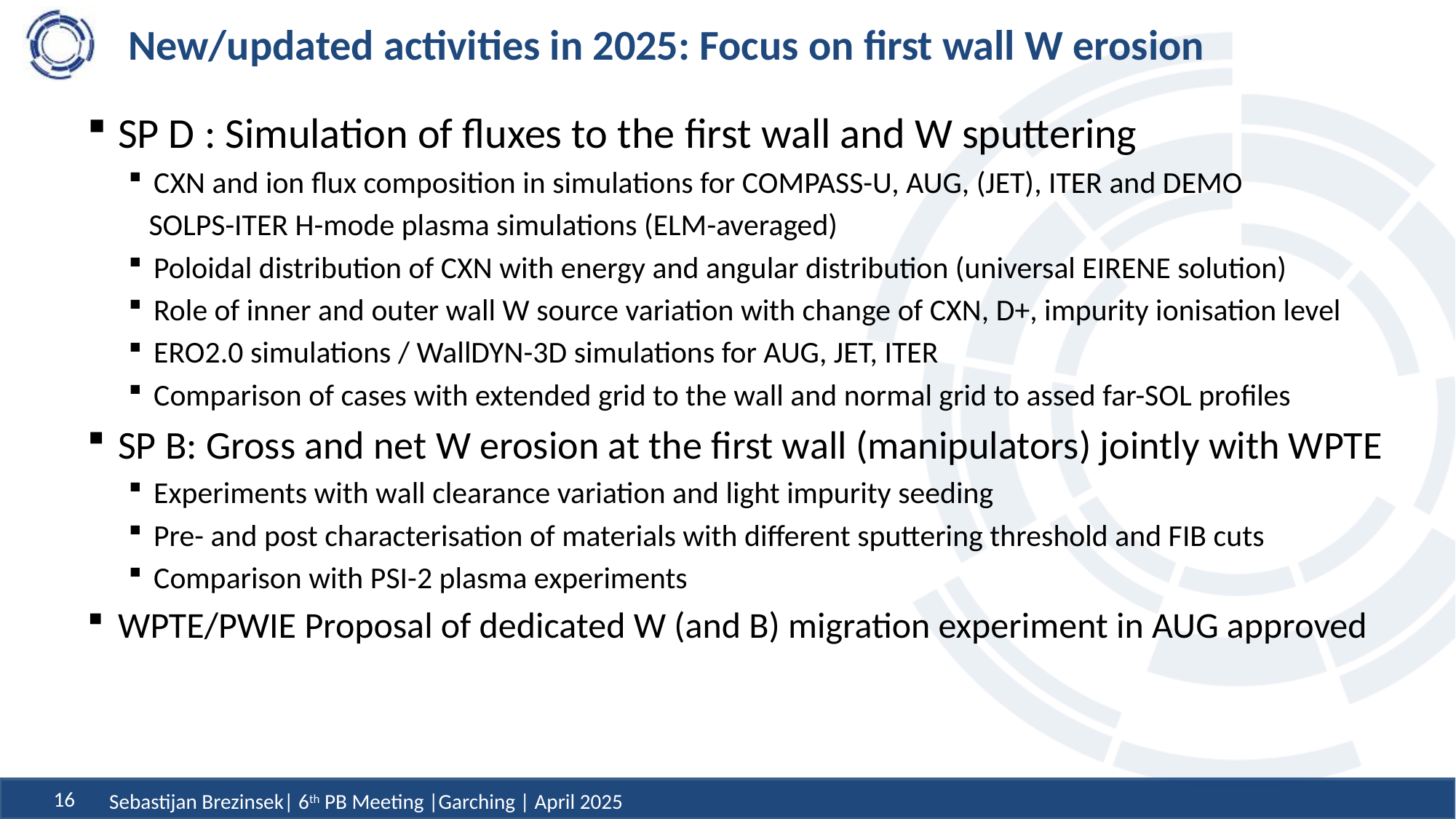

# New/updated activities in 2025: Focus on first wall W erosion
SP D : Simulation of fluxes to the first wall and W sputtering
CXN and ion flux composition in simulations for COMPASS-U, AUG, (JET), ITER and DEMO
   SOLPS-ITER H-mode plasma simulations (ELM-averaged)
Poloidal distribution of CXN with energy and angular distribution (universal EIRENE solution)
Role of inner and outer wall W source variation with change of CXN, D+, impurity ionisation level
ERO2.0 simulations / WallDYN-3D simulations for AUG, JET, ITER
Comparison of cases with extended grid to the wall and normal grid to assed far-SOL profiles
SP B: Gross and net W erosion at the first wall (manipulators) jointly with WPTE
Experiments with wall clearance variation and light impurity seeding
Pre- and post characterisation of materials with different sputtering threshold and FIB cuts
Comparison with PSI-2 plasma experiments
WPTE/PWIE Proposal of dedicated W (and B) migration experiment in AUG approved

Sebastijan Brezinsek| 6th PB Meeting |Garching | April 2025
16